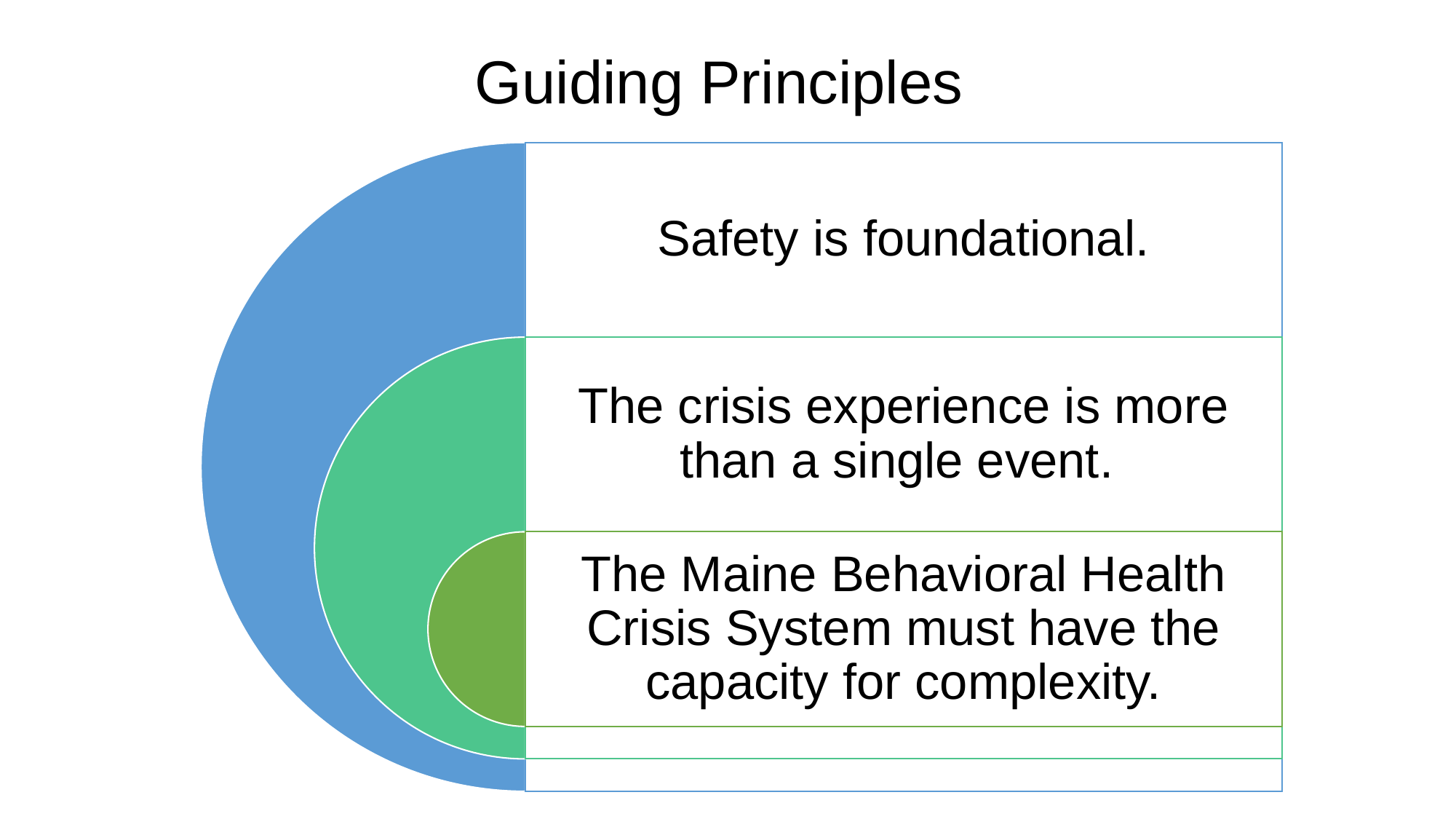

Safety is foundational.
The crisis experience is more than a single event.
The Maine Behavioral Health Crisis System must have the capacity for complexity.
Guiding Principles